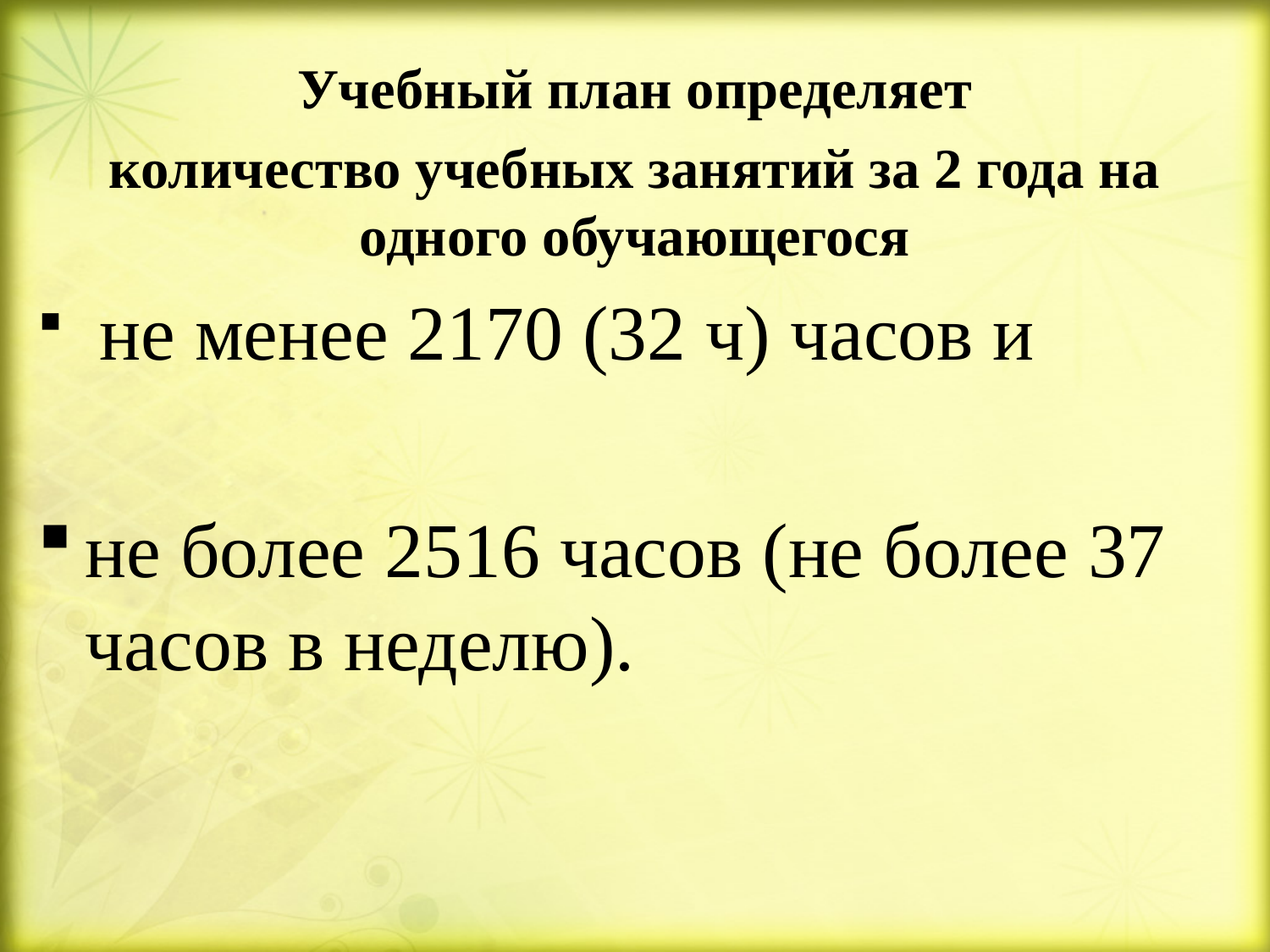

Учебный план определяет
количество учебных занятий за 2 года на одного обучающегося
 не менее 2170 (32 ч) часов и

не более 2516 часов (не более 37 часов в неделю).